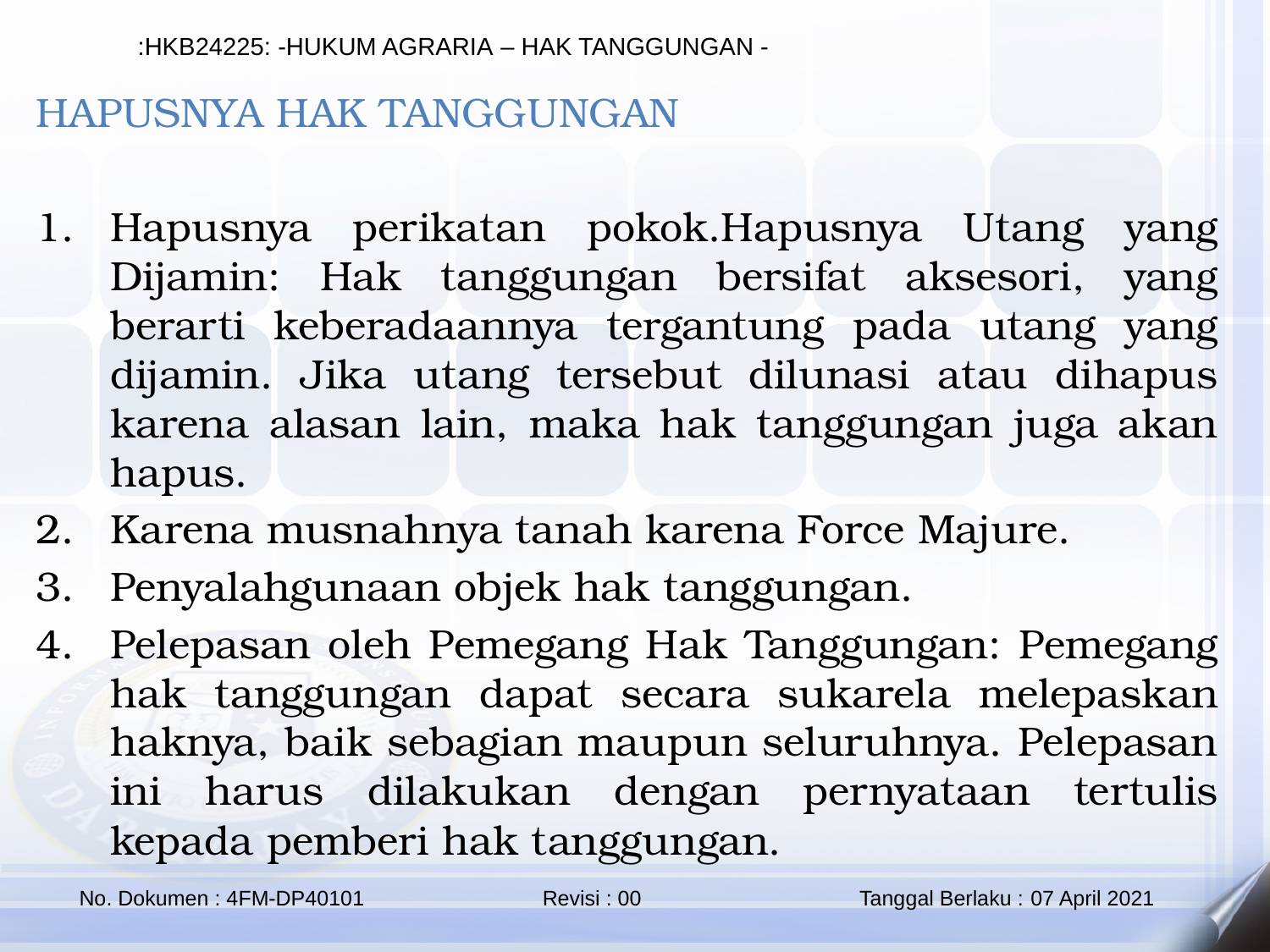

HAPUSNYA HAK TANGGUNGAN

Hapusnya perikatan pokok.Hapusnya Utang yang Dijamin: Hak tanggungan bersifat aksesori, yang berarti keberadaannya tergantung pada utang yang dijamin. Jika utang tersebut dilunasi atau dihapus karena alasan lain, maka hak tanggungan juga akan hapus.
Karena musnahnya tanah karena Force Majure.
Penyalahgunaan objek hak tanggungan.
Pelepasan oleh Pemegang Hak Tanggungan: Pemegang hak tanggungan dapat secara sukarela melepaskan haknya, baik sebagian maupun seluruhnya. Pelepasan ini harus dilakukan dengan pernyataan tertulis kepada pemberi hak tanggungan.